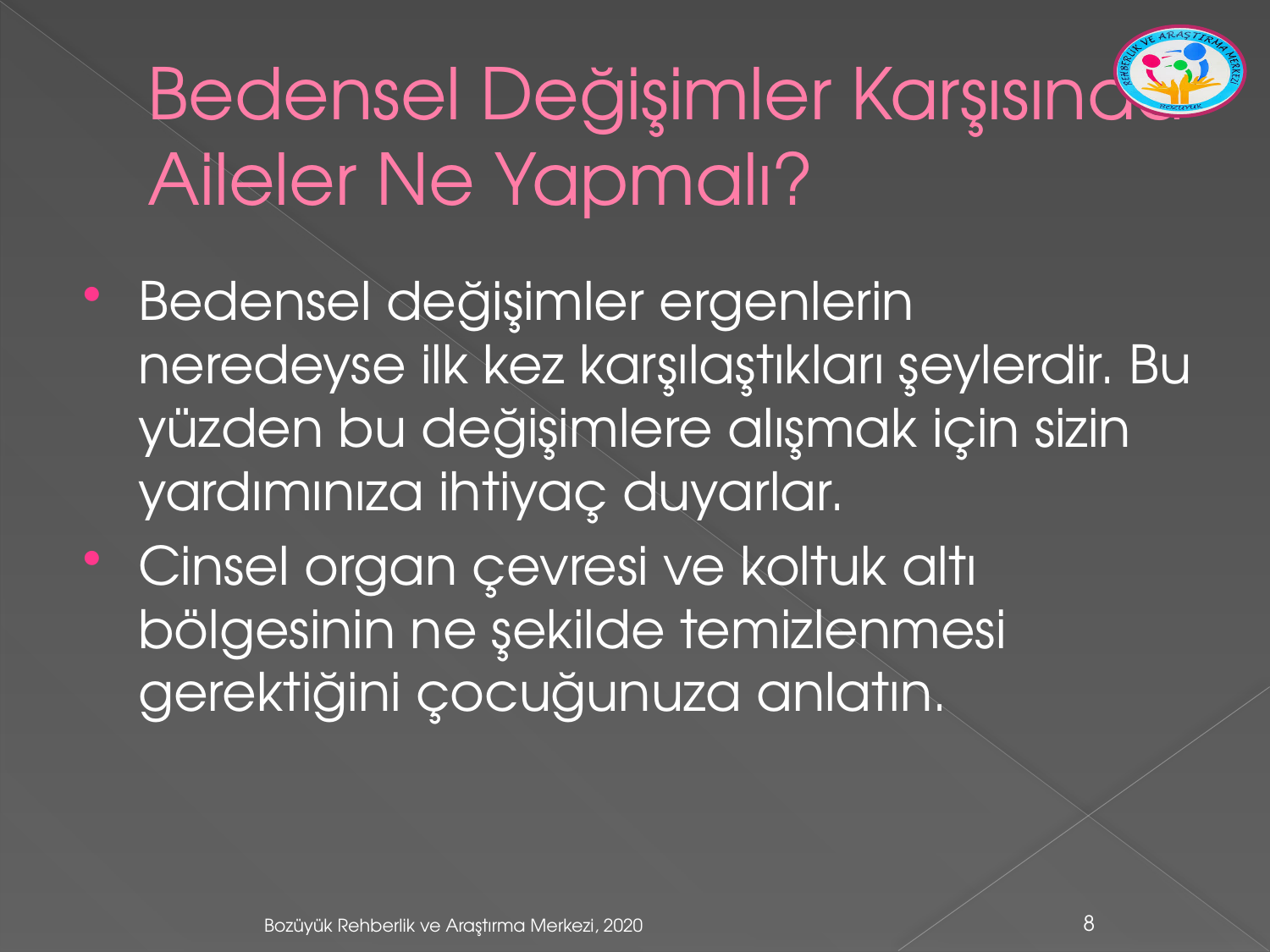

# Bedensel Değişimler Karşısında Aileler Ne Yapmalı?
Bedensel değişimler ergenlerin neredeyse ilk kez karşılaştıkları şeylerdir. Bu yüzden bu değişimlere alışmak için sizin yardımınıza ihtiyaç duyarlar.
Cinsel organ çevresi ve koltuk altı bölgesinin ne şekilde temizlenmesi gerektiğini çocuğunuza anlatın.
Bozüyük Rehberlik ve Araştırma Merkezi, 2020
8